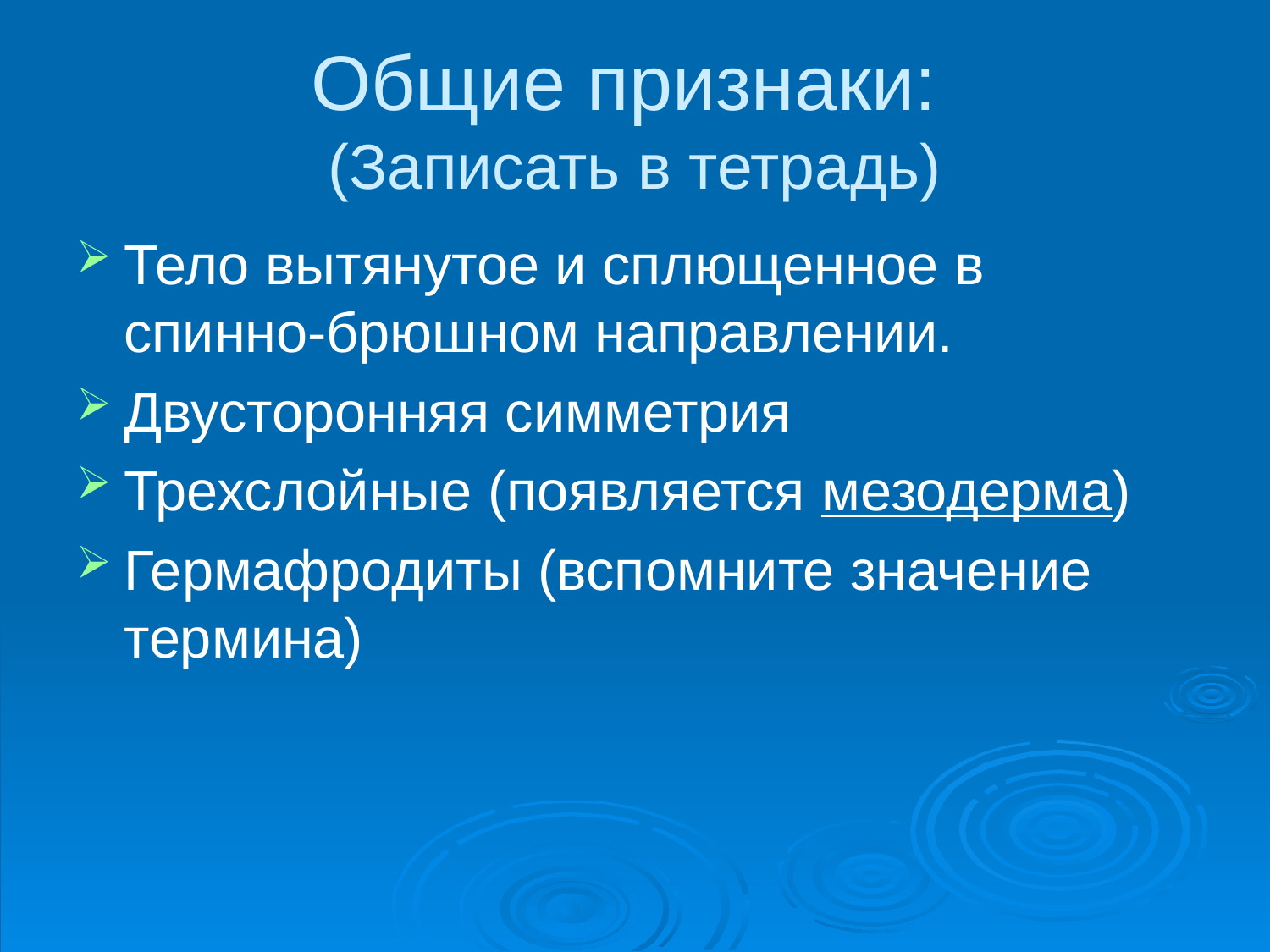

# Общие признаки: (Записать в тетрадь)
Тело вытянутое и сплющенное в спинно-брюшном направлении.
Двусторонняя симметрия
Трехслойные (появляется мезодерма)
Гермафродиты (вспомните значение термина)